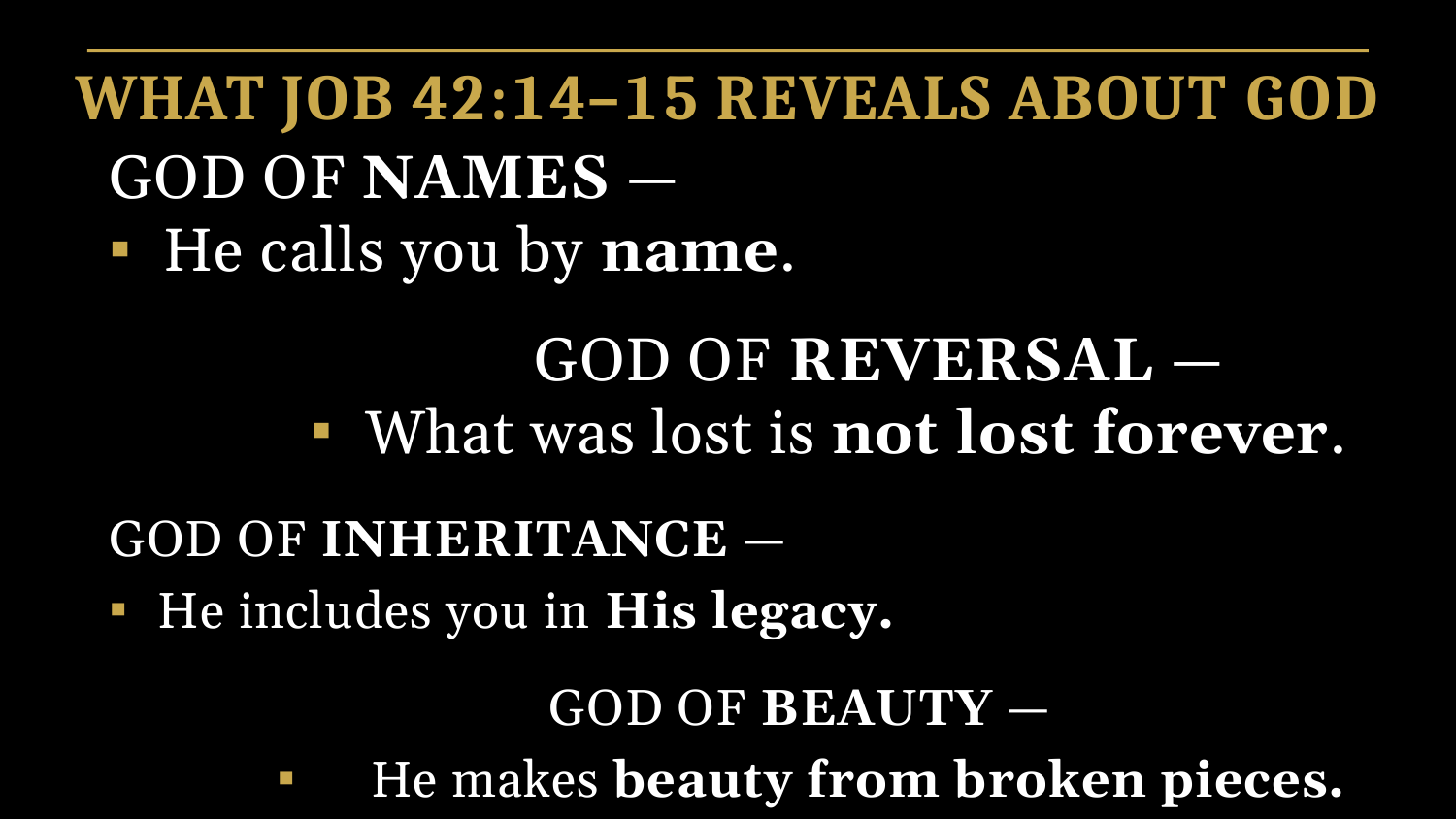

WHAT JOB 42:14–15 REVEALS ABOUT GOD

GOD OF NAMES —
He calls you by name.
                           GOD OF REVERSAL —
What was lost is not lost forever.
GOD OF INHERITANCE —
He includes you in His legacy.
                                 GOD OF BEAUTY —
He makes beauty from broken pieces.